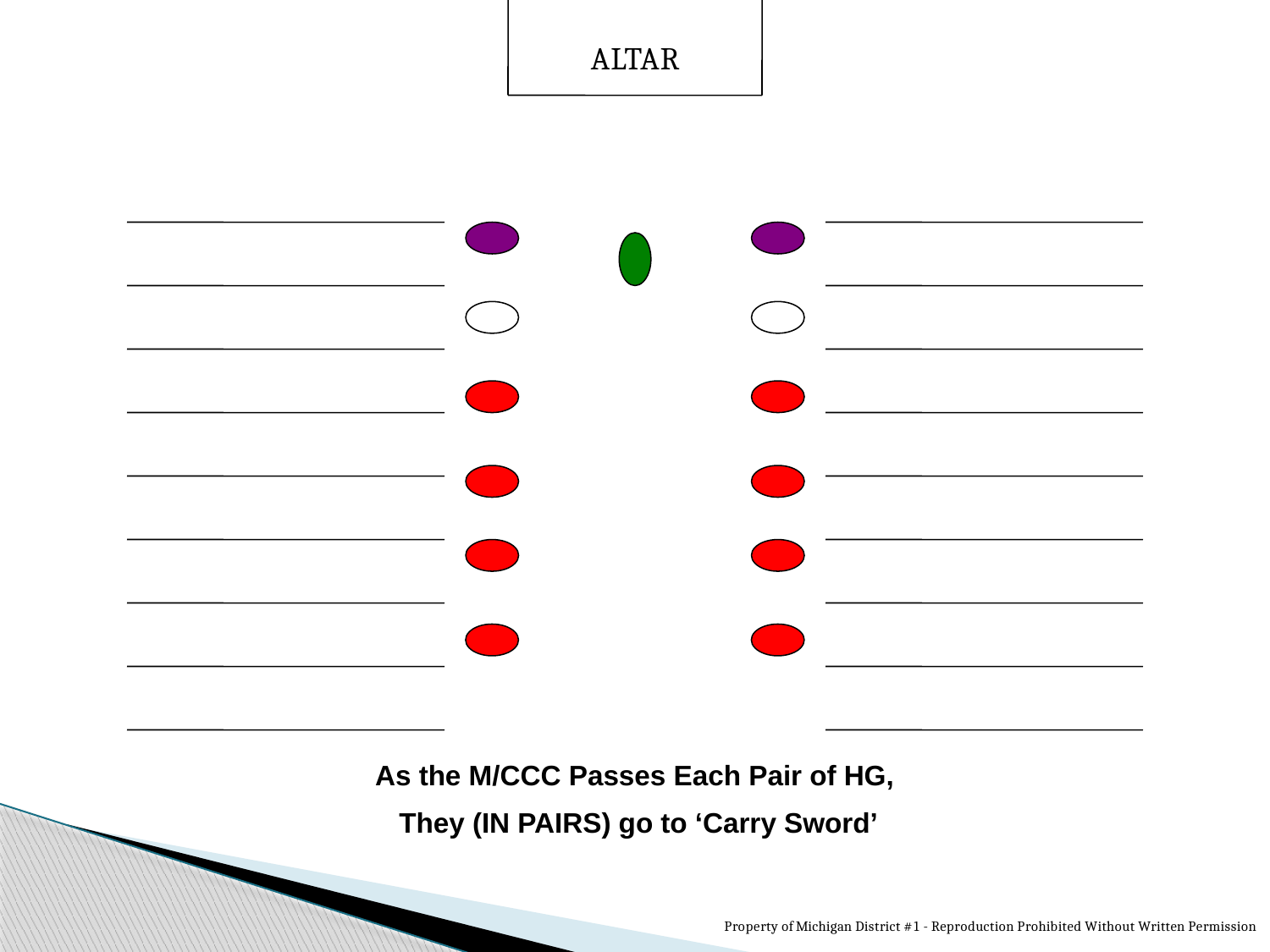

ALTAR

As the M/CCC Passes Each Pair of HG,
 They (IN PAIRS) go to ‘Carry Sword’
Property of Michigan District #1 - Reproduction Prohibited Without Written Permission